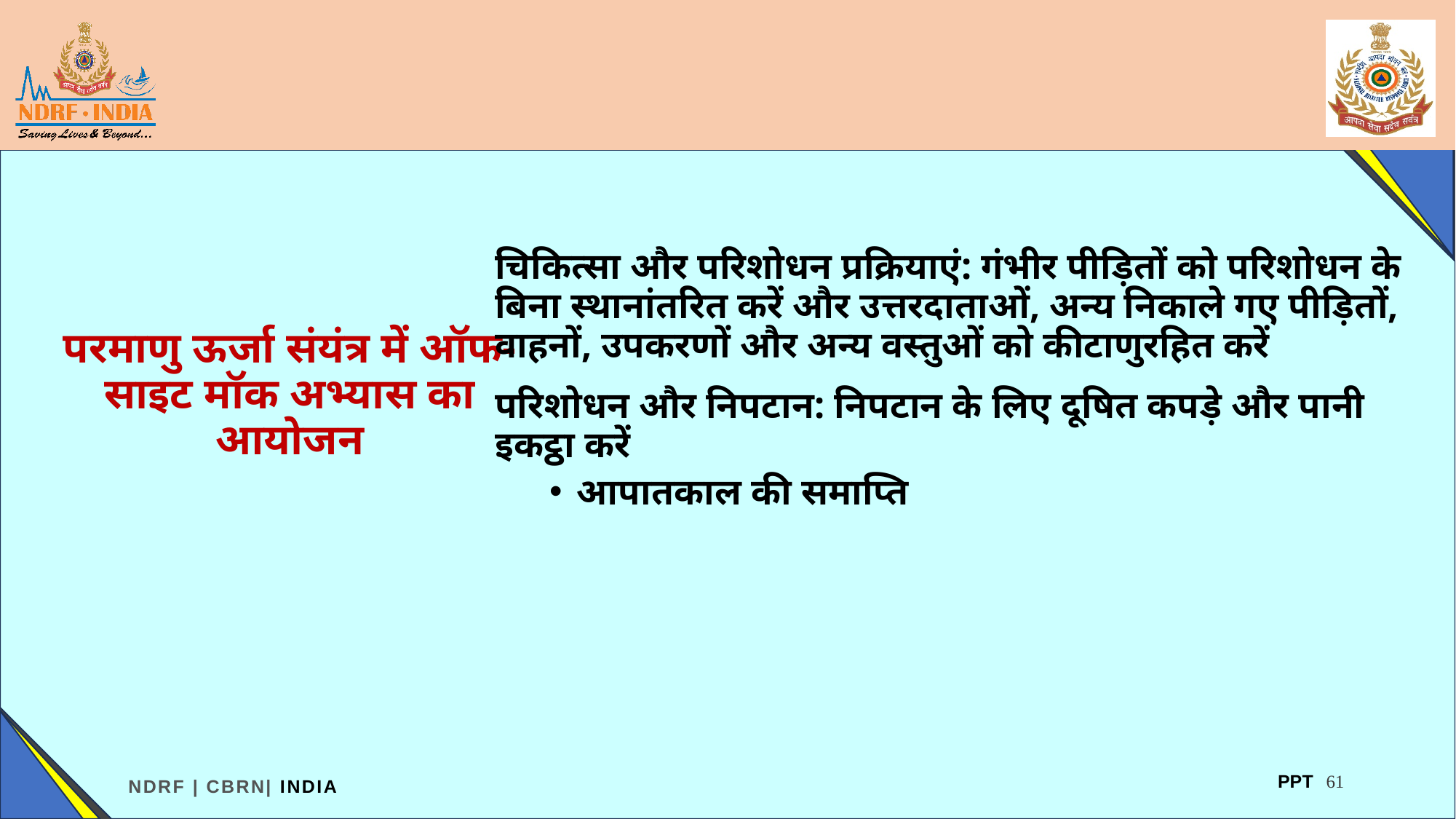

चिकित्सा और परिशोधन प्रक्रियाएं: गंभीर पीड़ितों को परिशोधन के बिना स्थानांतरित करें और उत्तरदाताओं, अन्य निकाले गए पीड़ितों, वाहनों, उपकरणों और अन्य वस्तुओं को कीटाणुरहित करें
परिशोधन और निपटान: निपटान के लिए दूषित कपड़े और पानी इकट्ठा करें
आपातकाल की समाप्ति
# परमाणु ऊर्जा संयंत्र में ऑफ-साइट मॉक अभ्यास का आयोजन
61